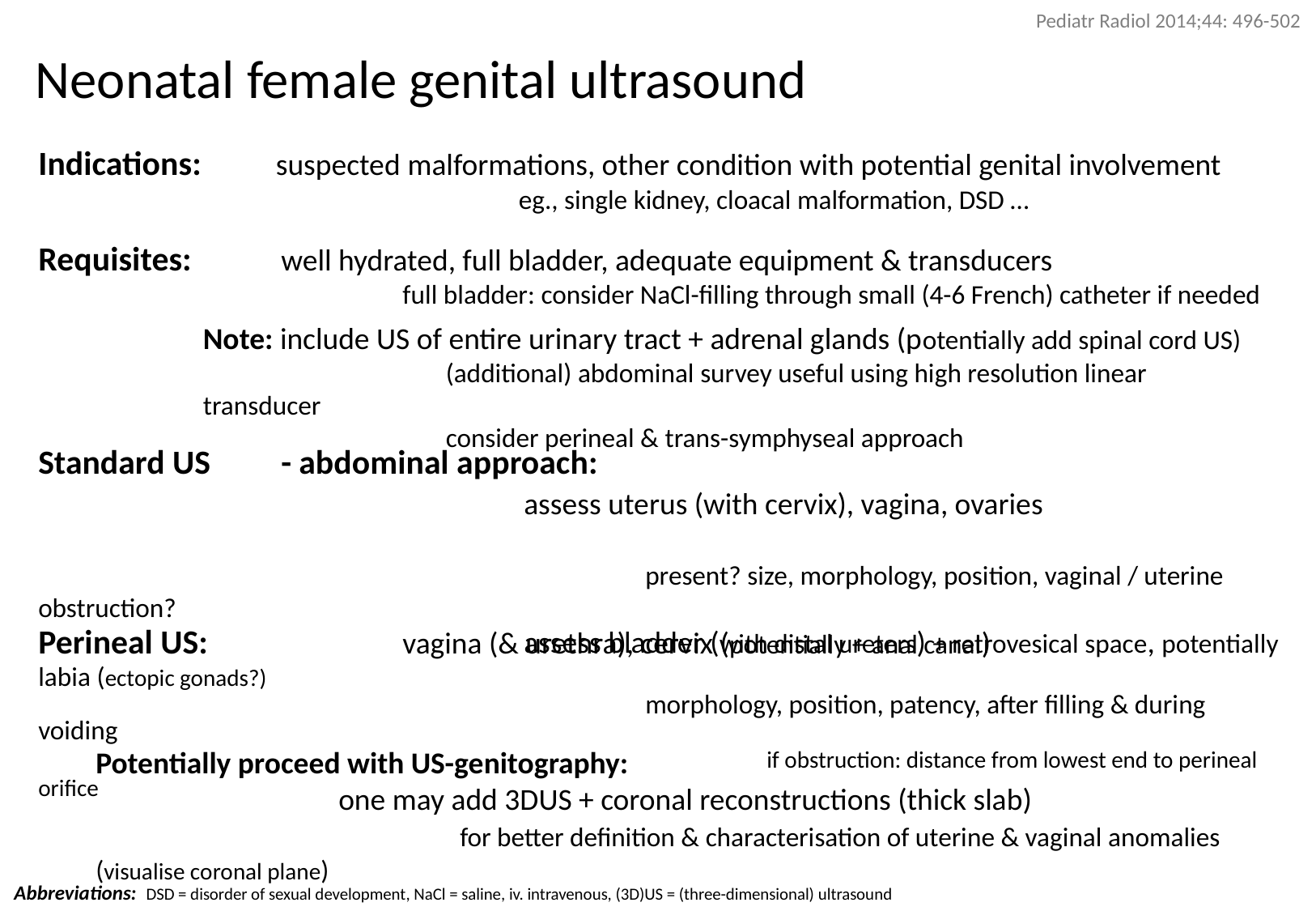

Pediatr Radiol 2014;44: 496-502
# Neonatal female genital ultrasound
Indications: 	suspected malformations, other condition with potential genital involvement
			eg., single kidney, cloacal malformation, DSD …
Requisites: 	well hydrated, full bladder, adequate equipment & transducers
			full bladder: consider NaCl-filling through small (4-6 French) catheter if needed
Note: include US of entire urinary tract + adrenal glands (potentially add spinal cord US)		(additional) abdominal survey useful using high resolution linear transducer
		consider perineal & trans-symphyseal approach
Standard US 	- abdominal approach:
				assess uterus (with cervix), vagina, ovaries
					present? size, morphology, position, vaginal / uterine obstruction?
				assess bladder (with distal ureters) + retrovesical space, potentially labia (ectopic gonads?)
Perineal US: 		vagina (& urethra), cervix (potentially + anal canal)
					morphology, position, patency, after filling & during voiding
						if obstruction: distance from lowest end to perineal orifice
Potentially proceed with US-genitography:
	 	one may add 3DUS + coronal reconstructions (thick slab)
			for better definition & characterisation of uterine & vaginal anomalies (visualise coronal plane)
Abbreviations:  DSD = disorder of sexual development, NaCl = saline, iv. intravenous, (3D)US = (three-dimensional) ultrasound